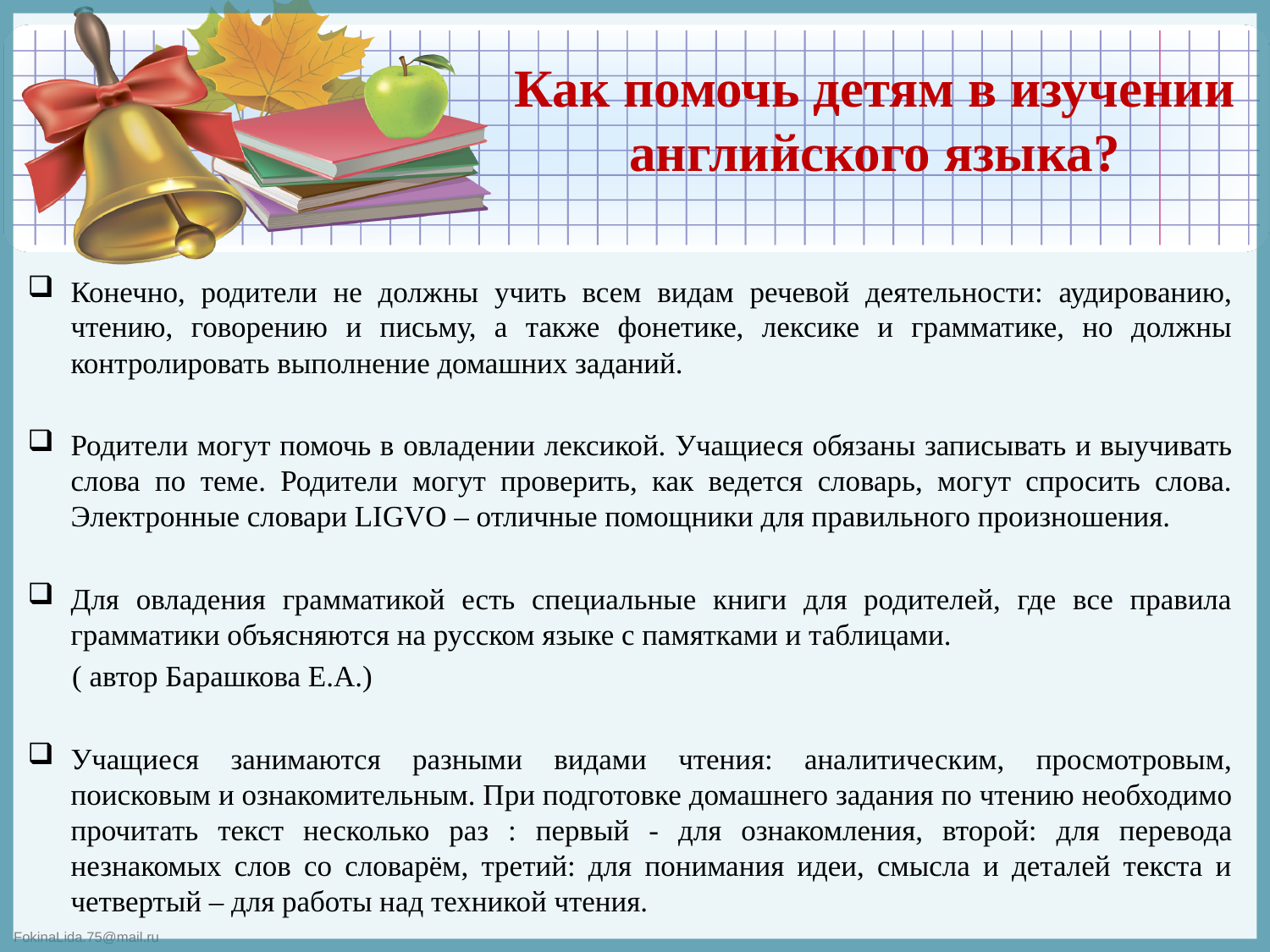

# Как помочь детям в изучении английского языка?
Конечно, родители не должны учить всем видам речевой деятельности: аудированию, чтению, говорению и письму, а также фонетике, лексике и грамматике, но должны контролировать выполнение домашних заданий.

Родители могут помочь в овладении лексикой. Учащиеся обязаны записывать и выучивать слова по теме. Родители могут проверить, как ведется словарь, могут спросить слова. Электронные словари LIGVO – отличные помощники для правильного произношения.

Для овладения грамматикой есть специальные книги для родителей, где все правила грамматики объясняются на русском языке с памятками и таблицами.
      ( автор Барашкова Е.А.)

Учащиеся занимаются разными видами чтения: аналитическим, просмотровым, поисковым и ознакомительным. При подготовке домашнего задания по чтению необходимо прочитать текст несколько раз : первый - для ознакомления, второй: для перевода незнакомых слов со словарём, третий: для понимания идеи, смысла и деталей текста и четвертый – для работы над техникой чтения.